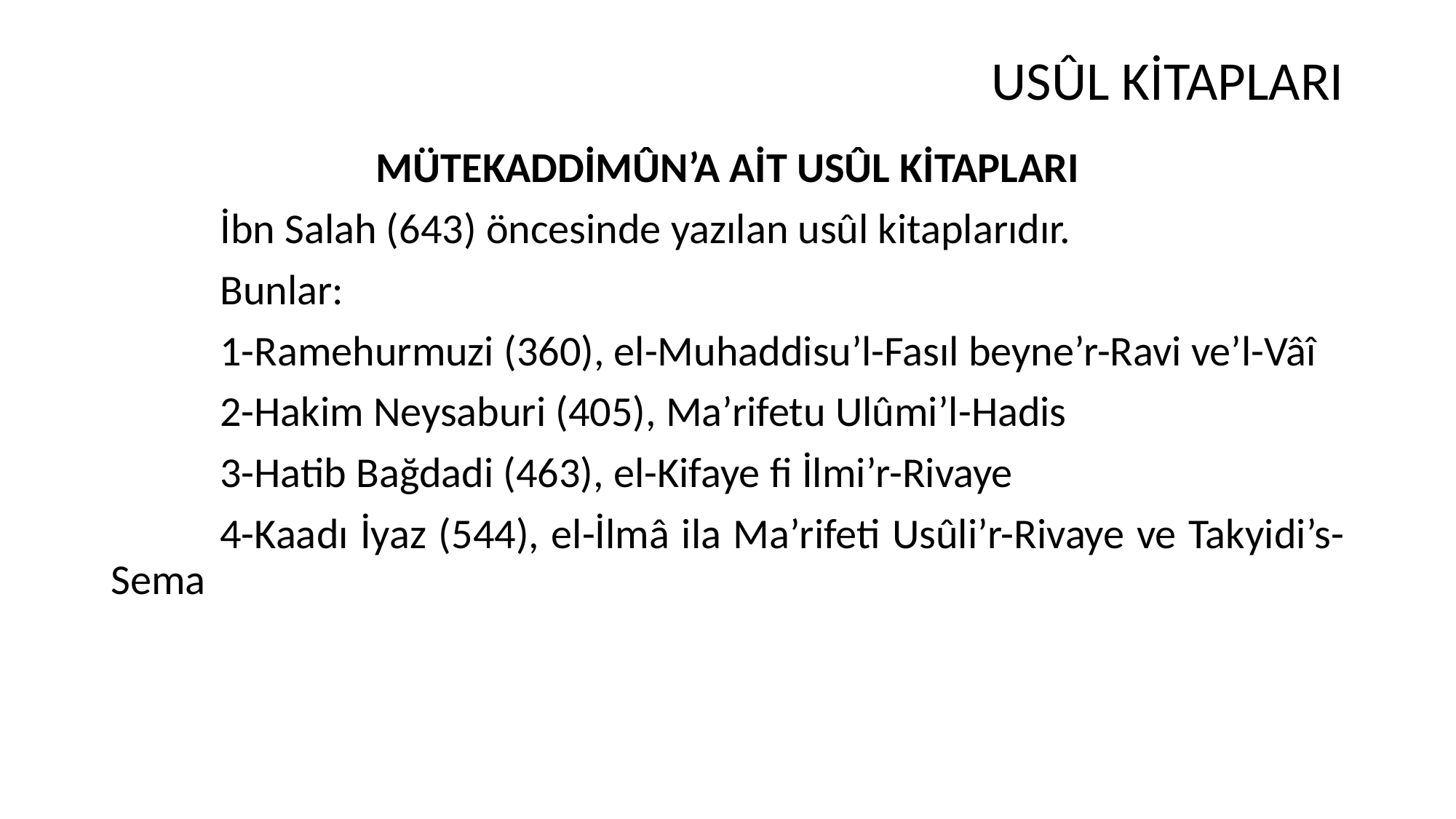

# USÛL KİTAPLARI
MÜTEKADDİMÛN’A AİT USÛL KİTAPLARI
	İbn Salah (643) öncesinde yazılan usûl kitaplarıdır.
	Bunlar:
	1-Ramehurmuzi (360), el-Muhaddisu’l-Fasıl beyne’r-Ravi ve’l-Vâî
	2-Hakim Neysaburi (405), Ma’rifetu Ulûmi’l-Hadis
	3-Hatib Bağdadi (463), el-Kifaye fi İlmi’r-Rivaye
	4-Kaadı İyaz (544), el-İlmâ ila Ma’rifeti Usûli’r-Rivaye ve Takyidi’s-Sema